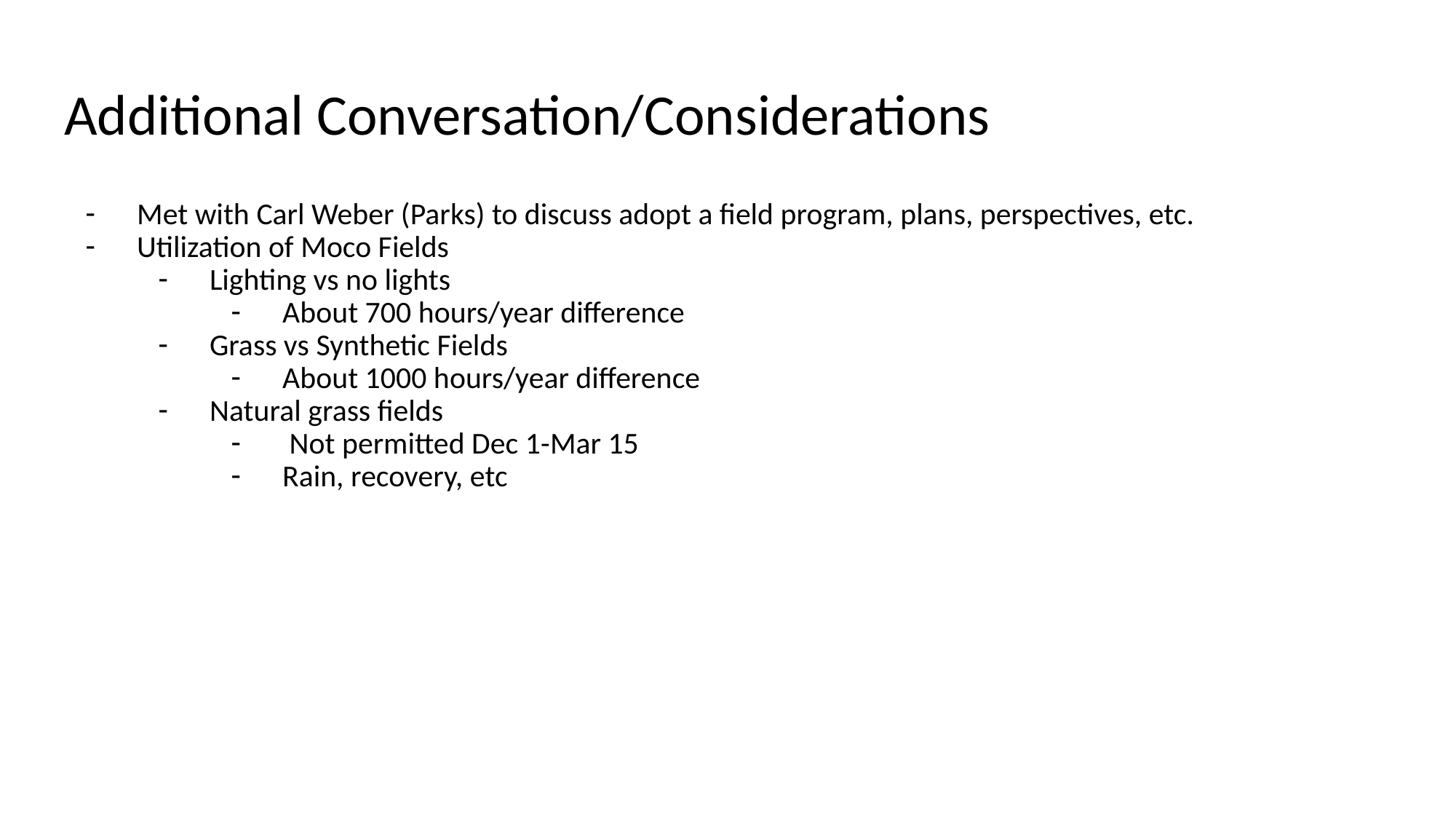

# Additional Conversation/Considerations
Met with Carl Weber (Parks) to discuss adopt a field program, plans, perspectives, etc.
Utilization of Moco Fields
Lighting vs no lights
About 700 hours/year difference
Grass vs Synthetic Fields
About 1000 hours/year difference
Natural grass fields
 Not permitted Dec 1-Mar 15
Rain, recovery, etc